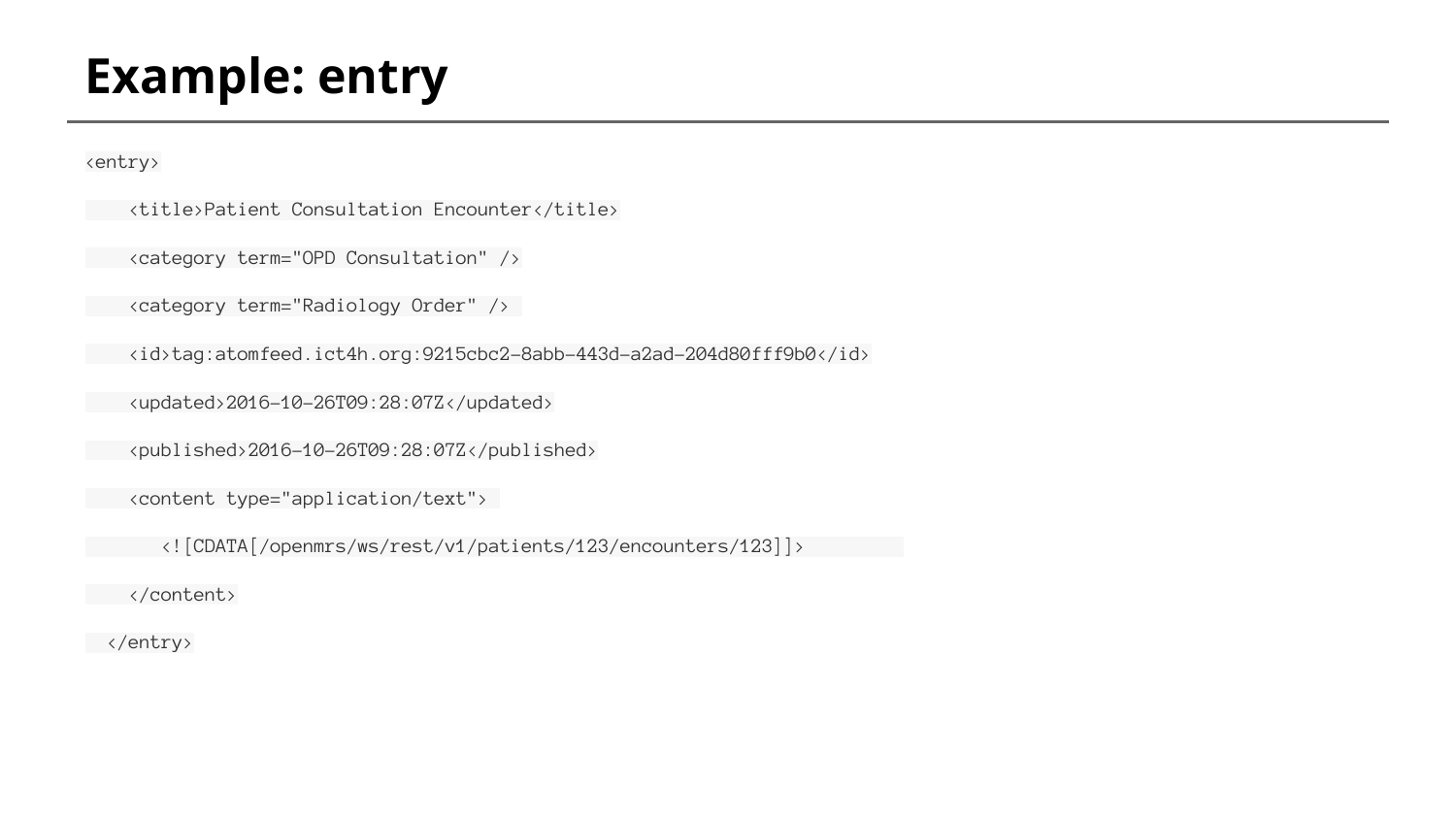

# Example: entry
<entry>
    <title>Patient Consultation Encounter</title>
    <category term="OPD Consultation" />
    <category term="Radiology Order" />
    <id>tag:atomfeed.ict4h.org:9215cbc2-8abb-443d-a2ad-204d80fff9b0</id>
    <updated>2016-10-26T09:28:07Z</updated>
    <published>2016-10-26T09:28:07Z</published>
    <content type="application/text">
       <![CDATA[/openmrs/ws/rest/v1/patients/123/encounters/123]]>
    </content>
  </entry>